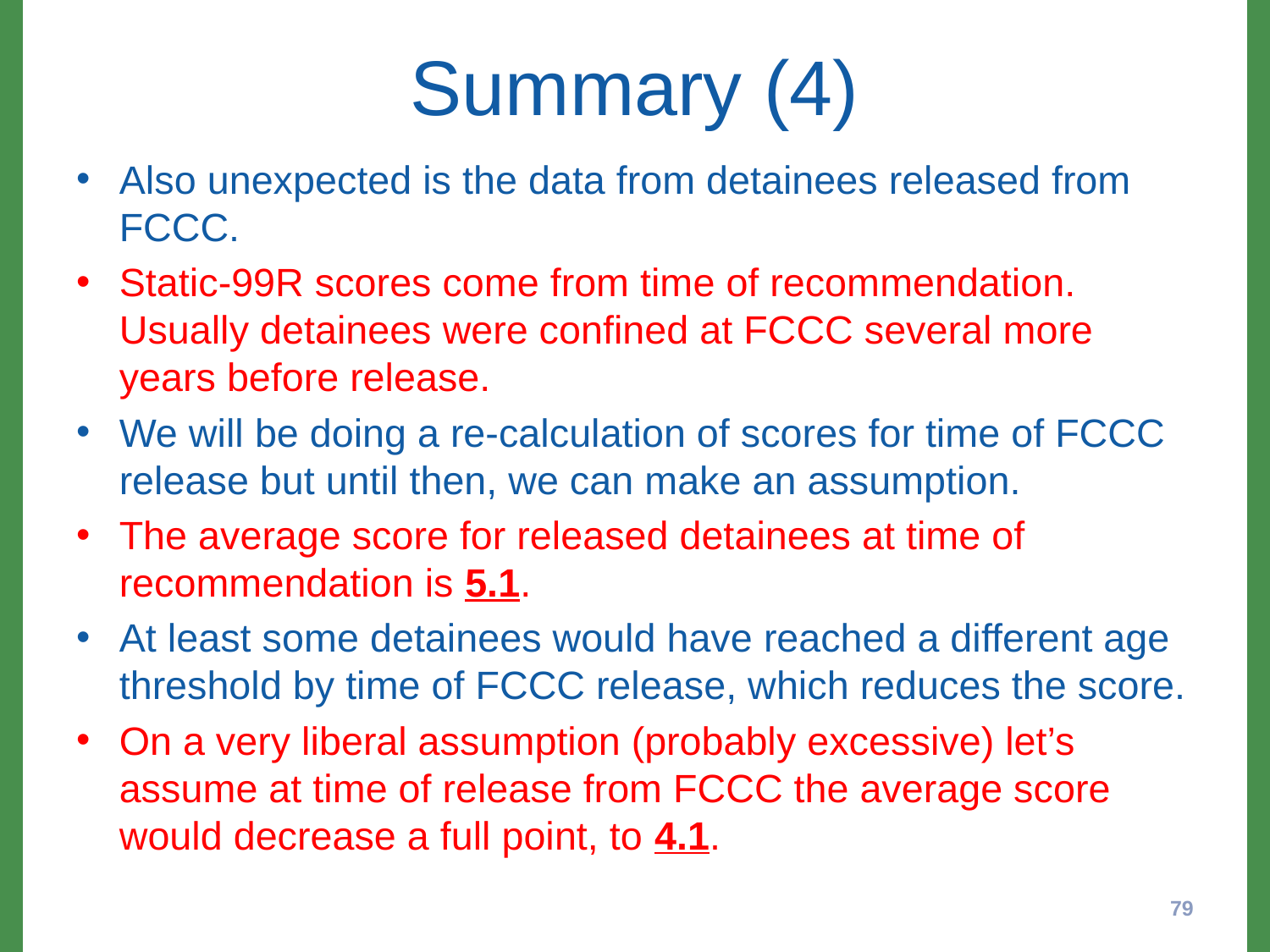

# Summary (4)
Also unexpected is the data from detainees released from FCCC.
Static-99R scores come from time of recommendation.  Usually detainees were confined at FCCC several more years before release.
We will be doing a re-calculation of scores for time of FCCC release but until then, we can make an assumption.
The average score for released detainees at time of recommendation is 5.1.
At least some detainees would have reached a different age threshold by time of FCCC release, which reduces the score.
On a very liberal assumption (probably excessive) let’s assume at time of release from FCCC the average score would decrease a full point, to 4.1.
79